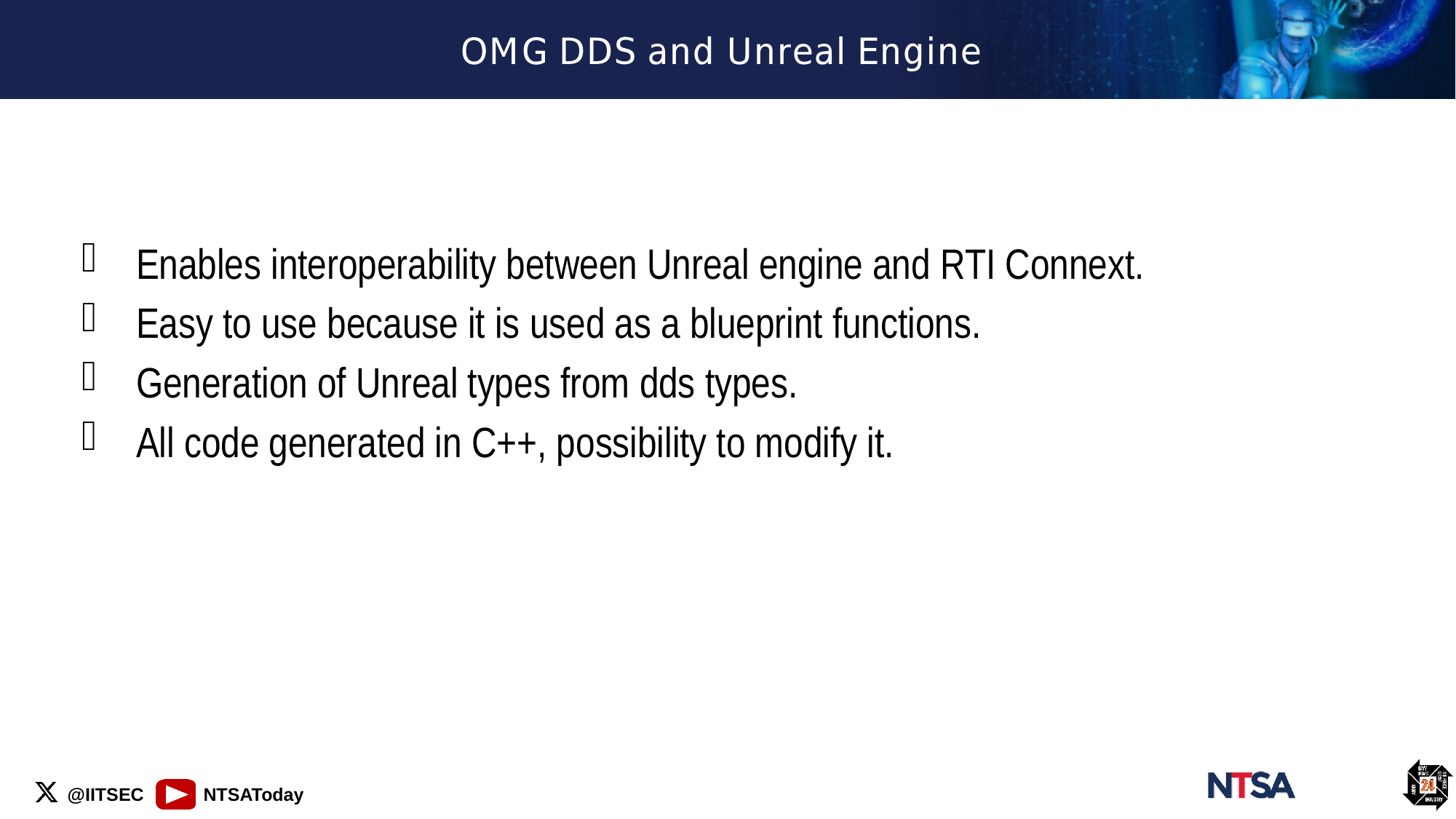

# OMG DDS and Unreal Engine
Enables interoperability between Unreal engine and RTI Connext.
Easy to use because it is used as a blueprint functions.
Generation of Unreal types from dds types.
All code generated in C++, possibility to modify it.